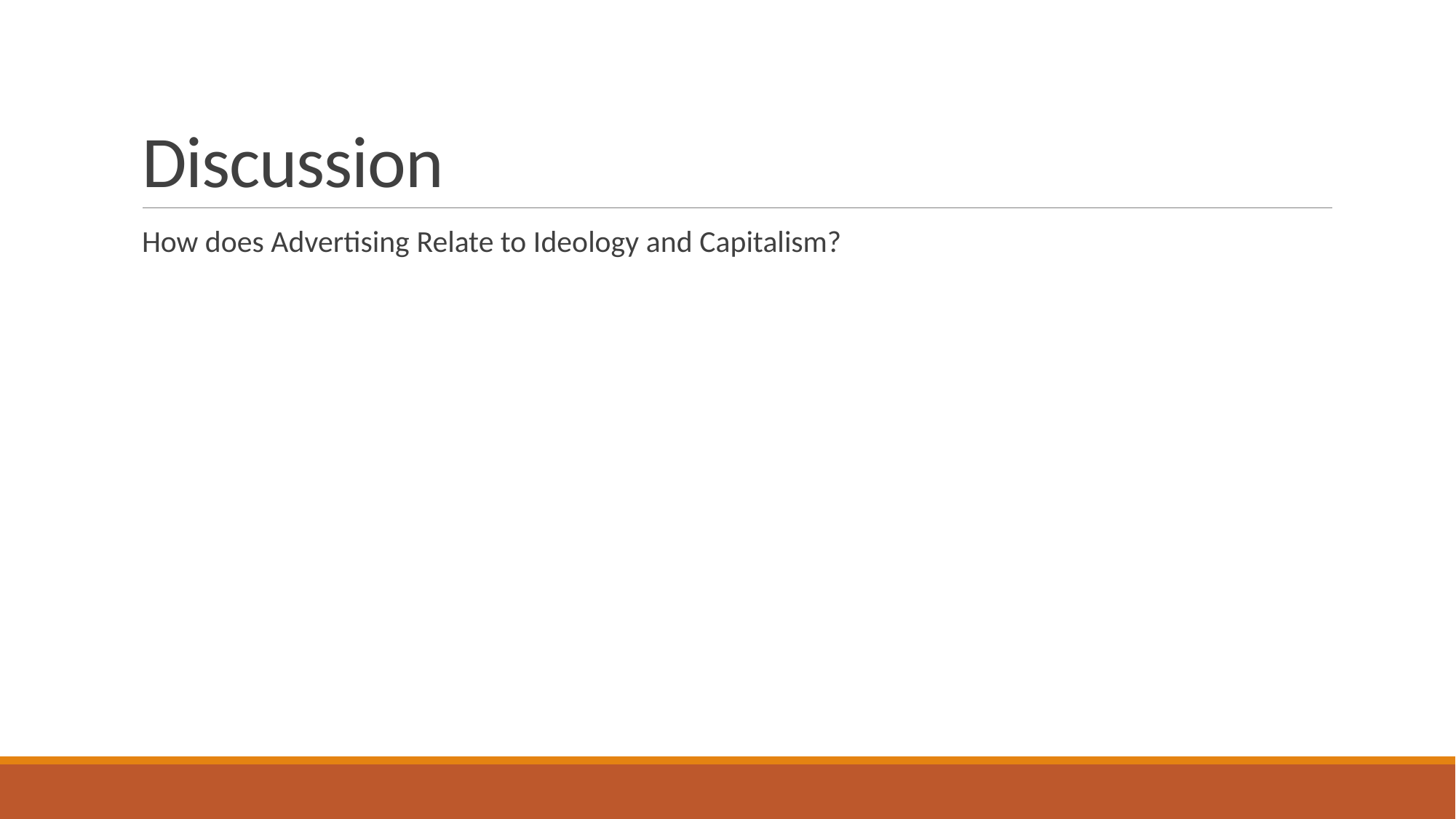

# Discussion
How does Advertising Relate to Ideology and Capitalism?